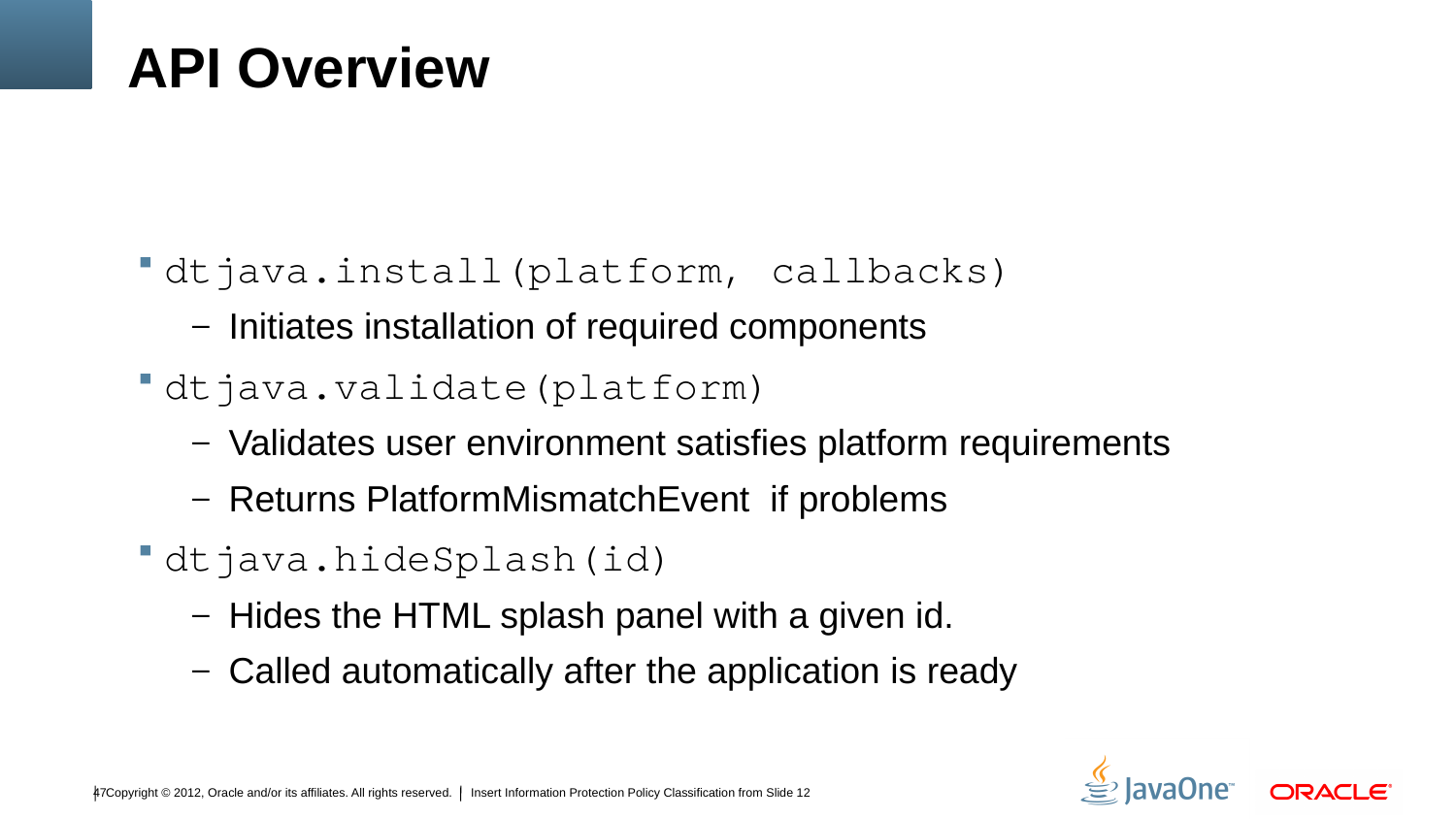

# API Overview

dtjava.install(platform, callbacks)
Initiates installation of required components
dtjava.validate(platform)
Validates user environment satisfies platform requirements
Returns PlatformMismatchEvent  if problems
dtjava.hideSplash(id)
Hides the HTML splash panel with a given id.
Called automatically after the application is ready